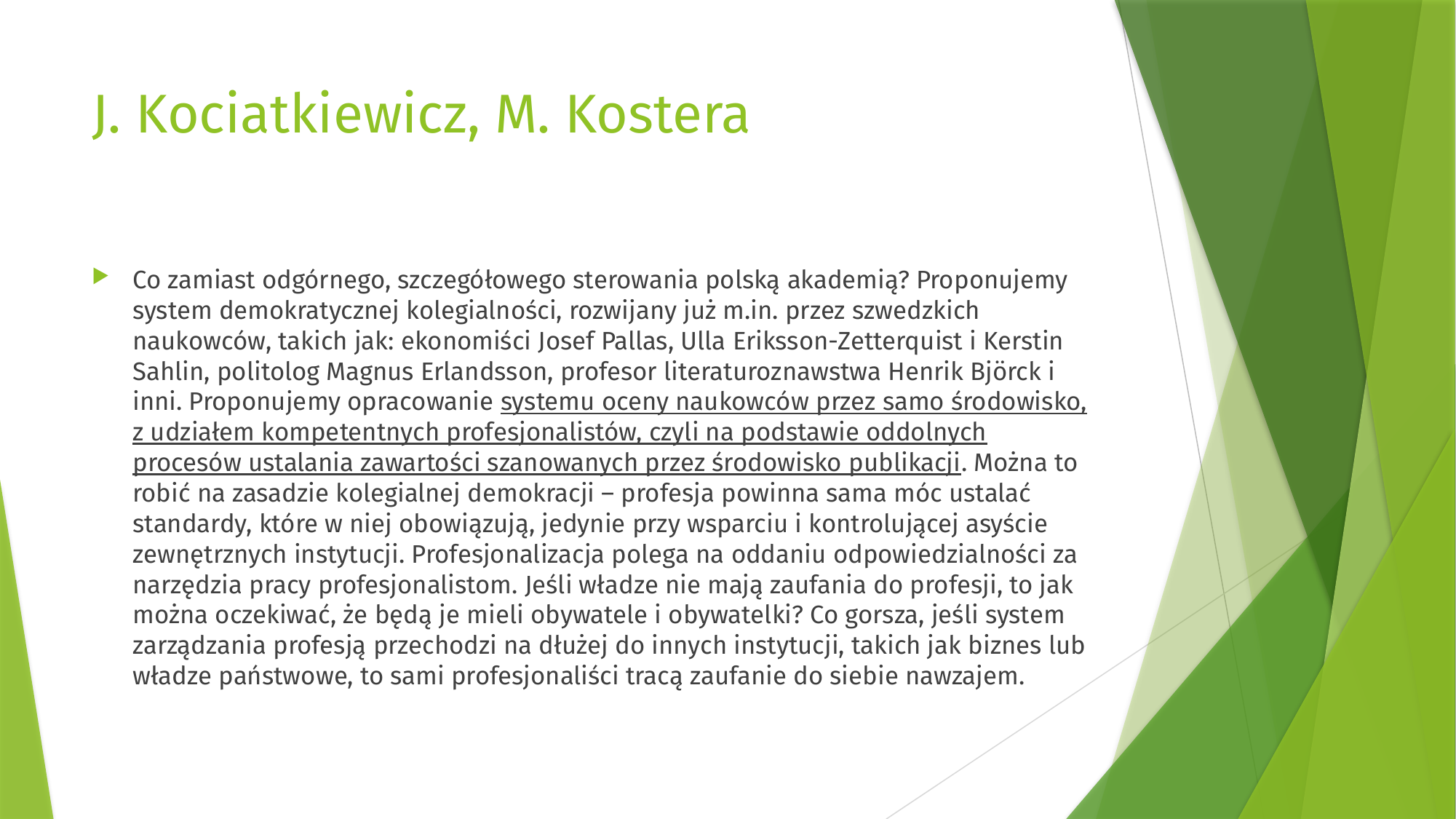

# J. Kociatkiewicz, M. Kostera
Co zamiast odgórnego, szczegółowego sterowania polską akademią? Proponujemy system demokratycznej kolegialności, rozwijany już m.in. przez szwedzkich naukowców, takich jak: ekonomiści Josef Pallas, Ulla Eriksson-Zetterquist i Kerstin Sahlin, politolog Magnus Erlandsson, profesor literaturoznawstwa Henrik Björck i inni. Proponujemy opracowanie systemu oceny naukowców przez samo środowisko, z udziałem kompetentnych profesjonalistów, czyli na podstawie oddolnych procesów ustalania zawartości szanowanych przez środowisko publikacji. Można to robić na zasadzie kolegialnej demokracji – profesja powinna sama móc ustalać standardy, które w niej obowiązują, jedynie przy wsparciu i kontrolującej asyście zewnętrznych instytucji. Profesjonalizacja polega na oddaniu odpowiedzialności za narzędzia pracy profesjonalistom. Jeśli władze nie mają zaufania do profesji, to jak można oczekiwać, że będą je mieli obywatele i obywatelki? Co gorsza, jeśli system zarządzania profesją przechodzi na dłużej do innych instytucji, takich jak biznes lub władze państwowe, to sami profesjonaliści tracą zaufanie do siebie nawzajem.